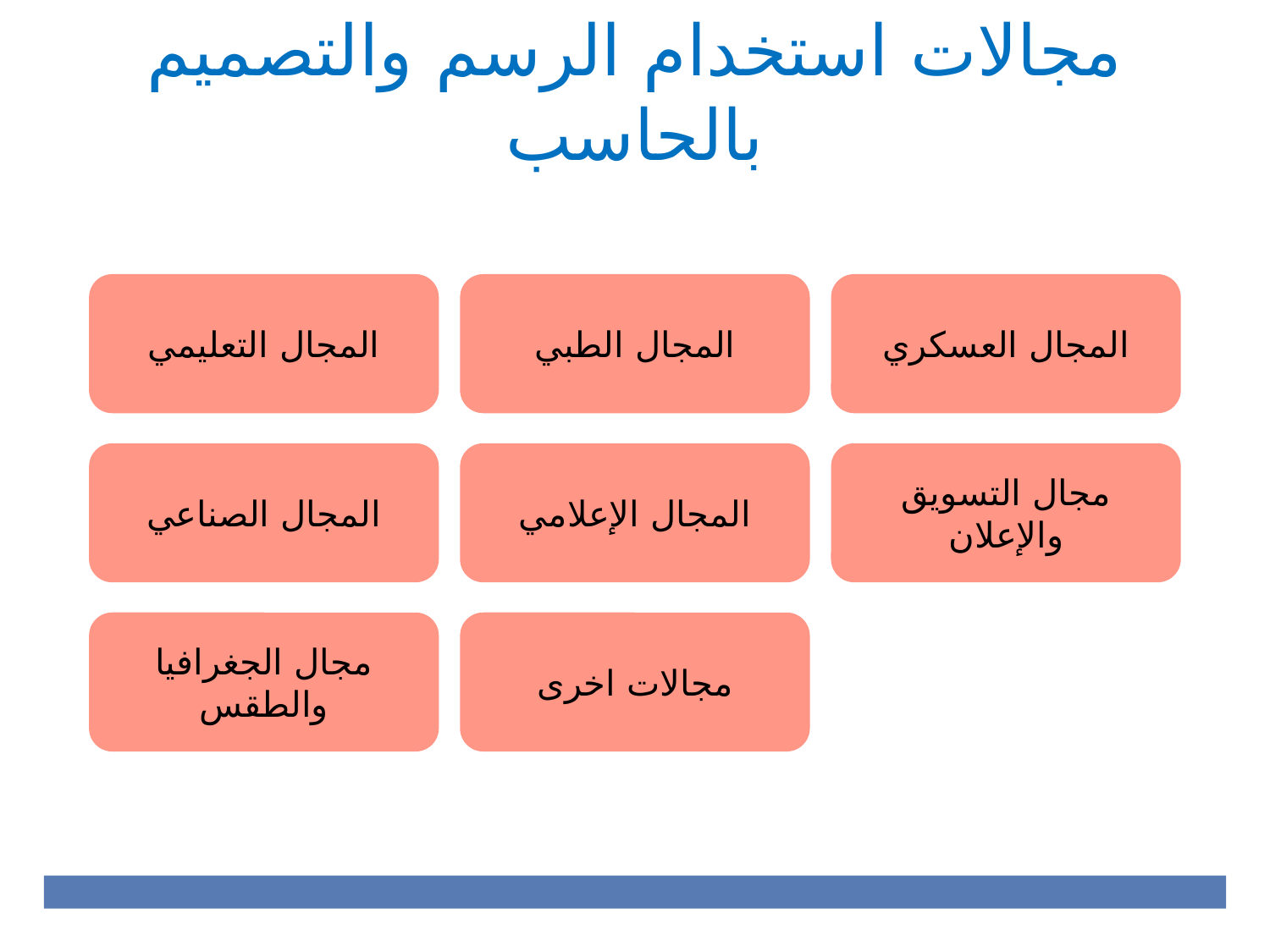

مجالات استخدام الرسم والتصميم بالحاسب
المجال التعليمي
المجال الطبي
المجال العسكري
المجال الصناعي
المجال الإعلامي
مجال التسويق والإعلان
مجال الجغرافيا والطقس
مجالات اخرى